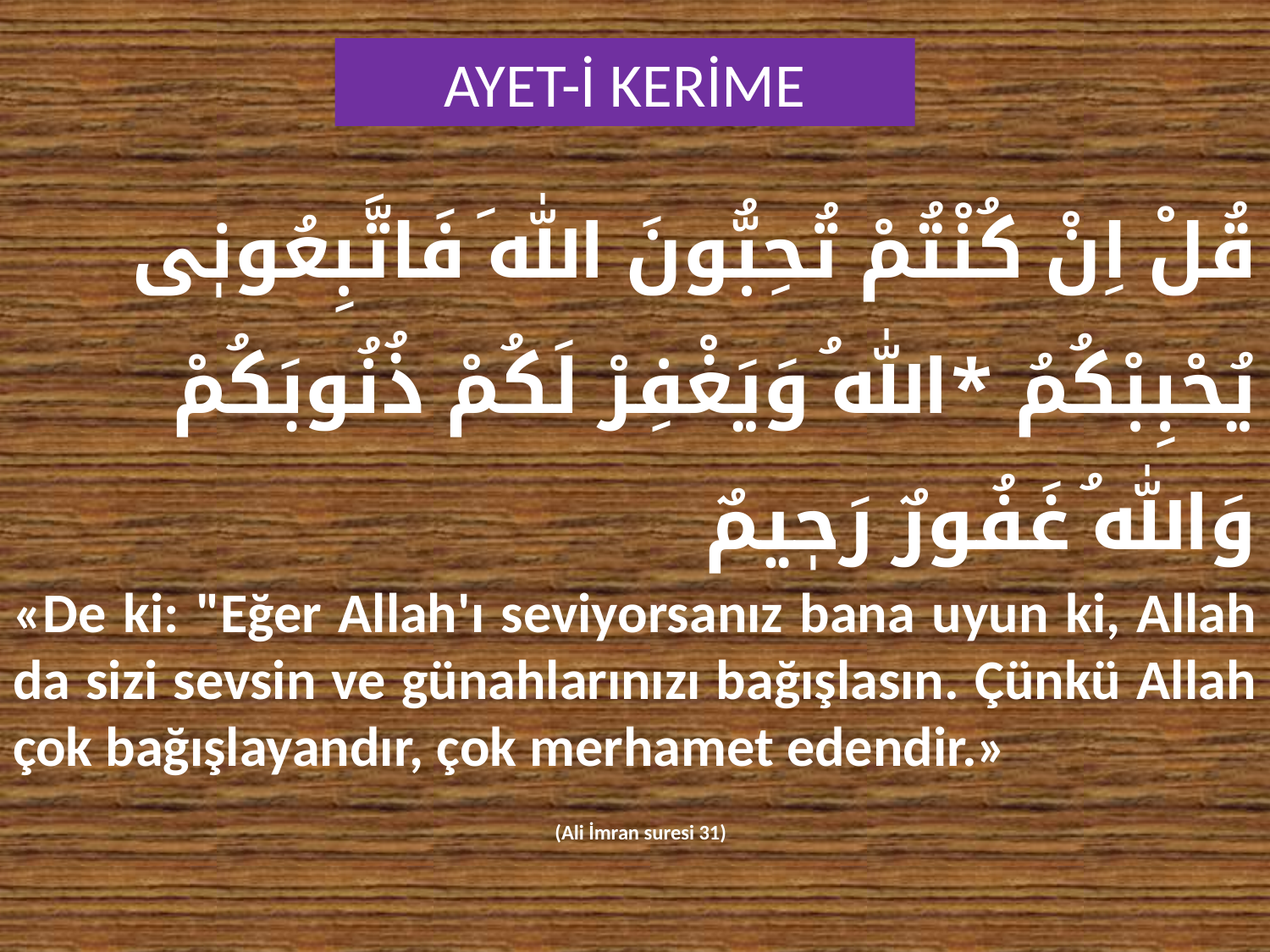

قُلْ اِنْ كُنْتُمْ تُحِبُّونَ اللهَ فَاتَّبِعُونٖى يُحْبِبْكُمُ *اللهُ وَيَغْفِرْ لَكُمْ ذُنُوبَكُمْ وَاللهُ غَفُورٌ رَحٖيمٌ
«De ki: "Eğer Allah'ı seviyorsanız bana uyun ki, Allah da sizi sevsin ve günahlarınızı bağışlasın. Çünkü Allah çok bağışlayandır, çok merhamet edendir.»
 (Ali İmran suresi 31)

# AYET-İ KERİME
15